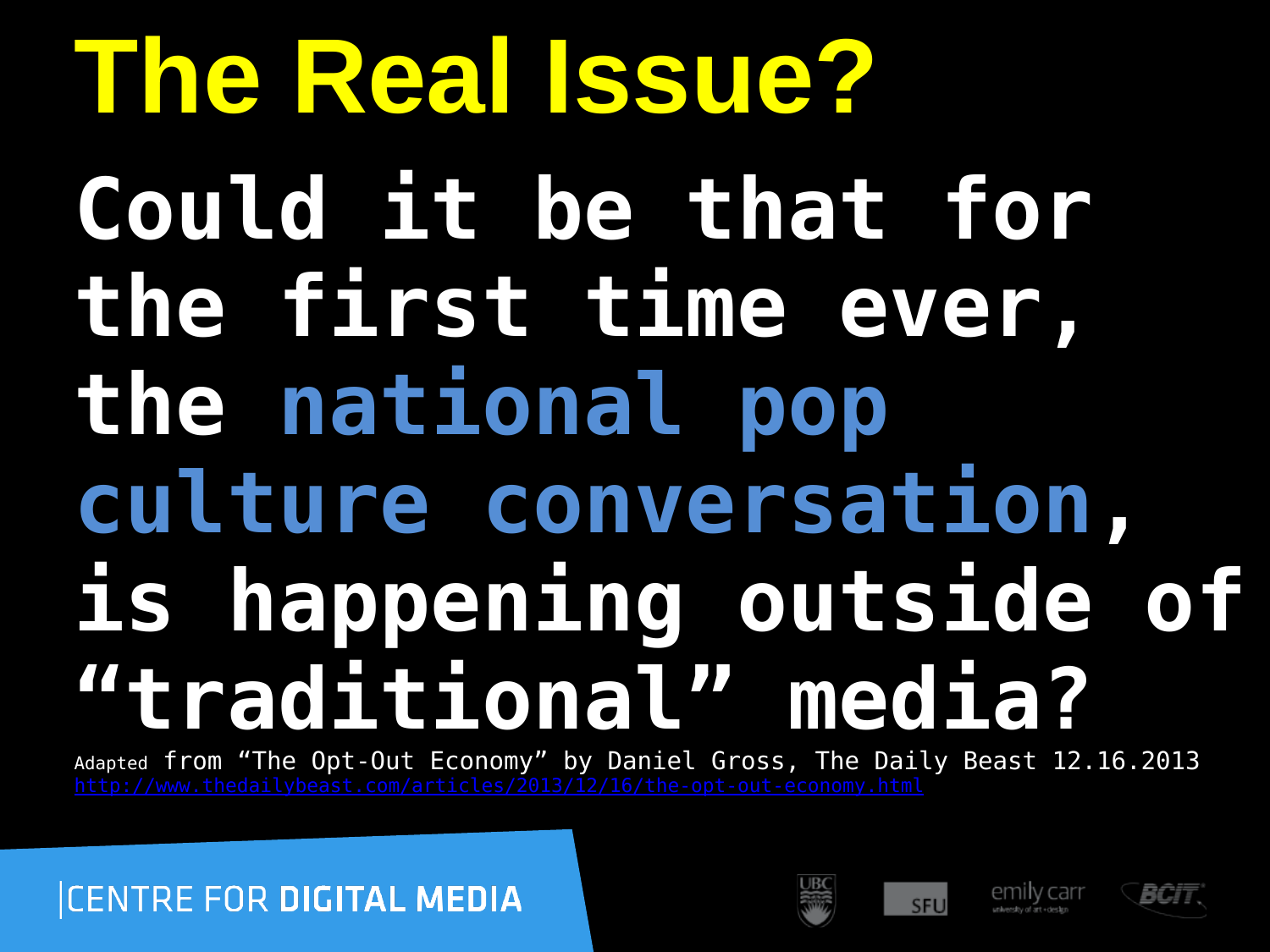

# The Real Issue?
Could it be that for
the first time ever,
the national pop
culture conversation,
is happening outside of
“traditional” media?
Adapted from “The Opt-Out Economy” by Daniel Gross, The Daily Beast 12.16.2013
http://www.thedailybeast.com/articles/2013/12/16/the-opt-out-economy.html